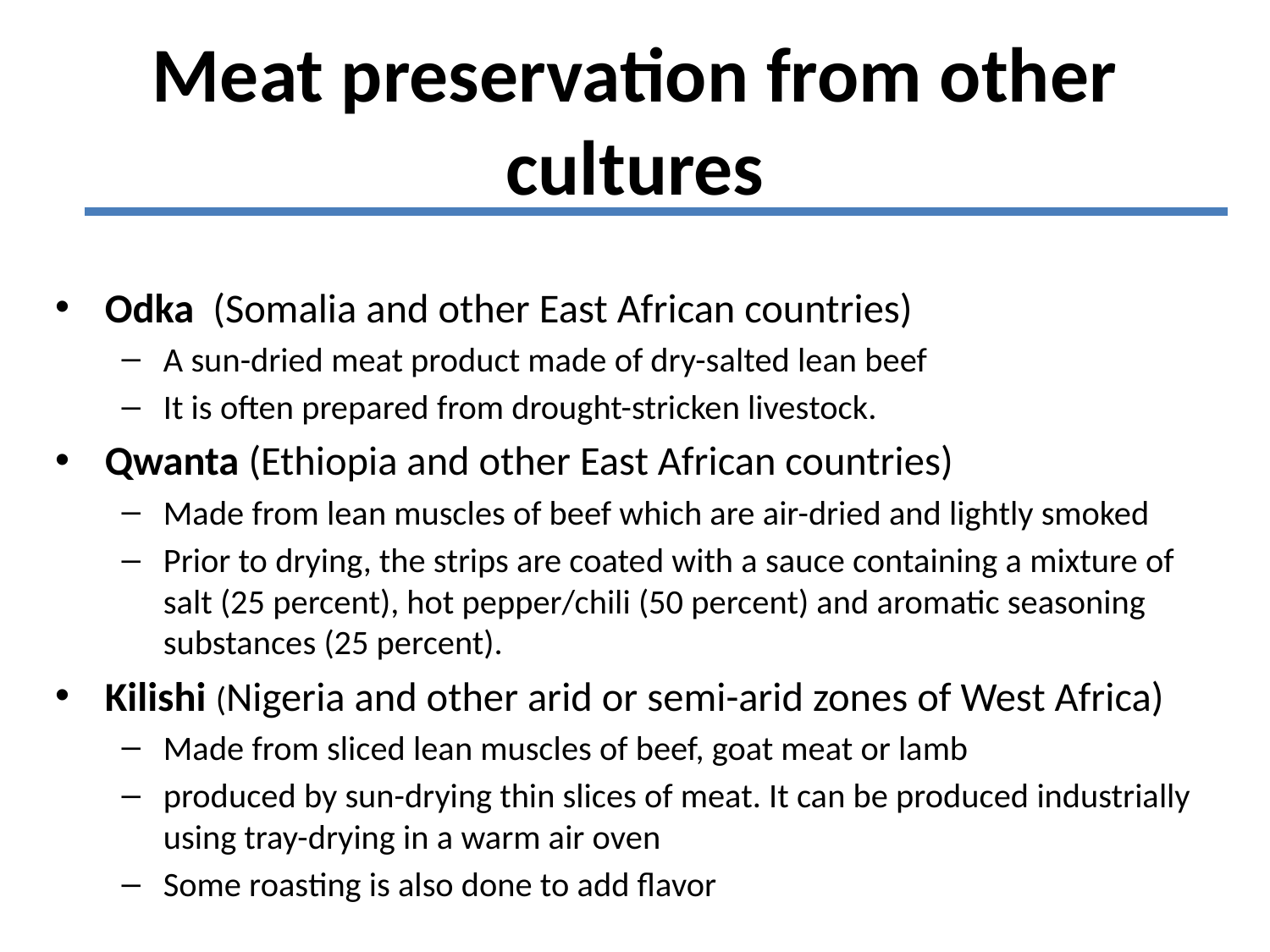

# Meat preservation from other cultures
Odka  (Somalia and other East African countries)
A sun-dried meat product made of dry-salted lean beef
It is often prepared from drought-stricken livestock.
Qwanta (Ethiopia and other East African countries)
Made from lean muscles of beef which are air-dried and lightly smoked
Prior to drying, the strips are coated with a sauce containing a mixture of salt (25 percent), hot pepper/chili (50 percent) and aromatic seasoning substances (25 percent).
Kilishi (Nigeria and other arid or semi-arid zones of West Africa)
Made from sliced lean muscles of beef, goat meat or lamb
produced by sun-drying thin slices of meat. It can be produced industrially using tray-drying in a warm air oven
Some roasting is also done to add flavor